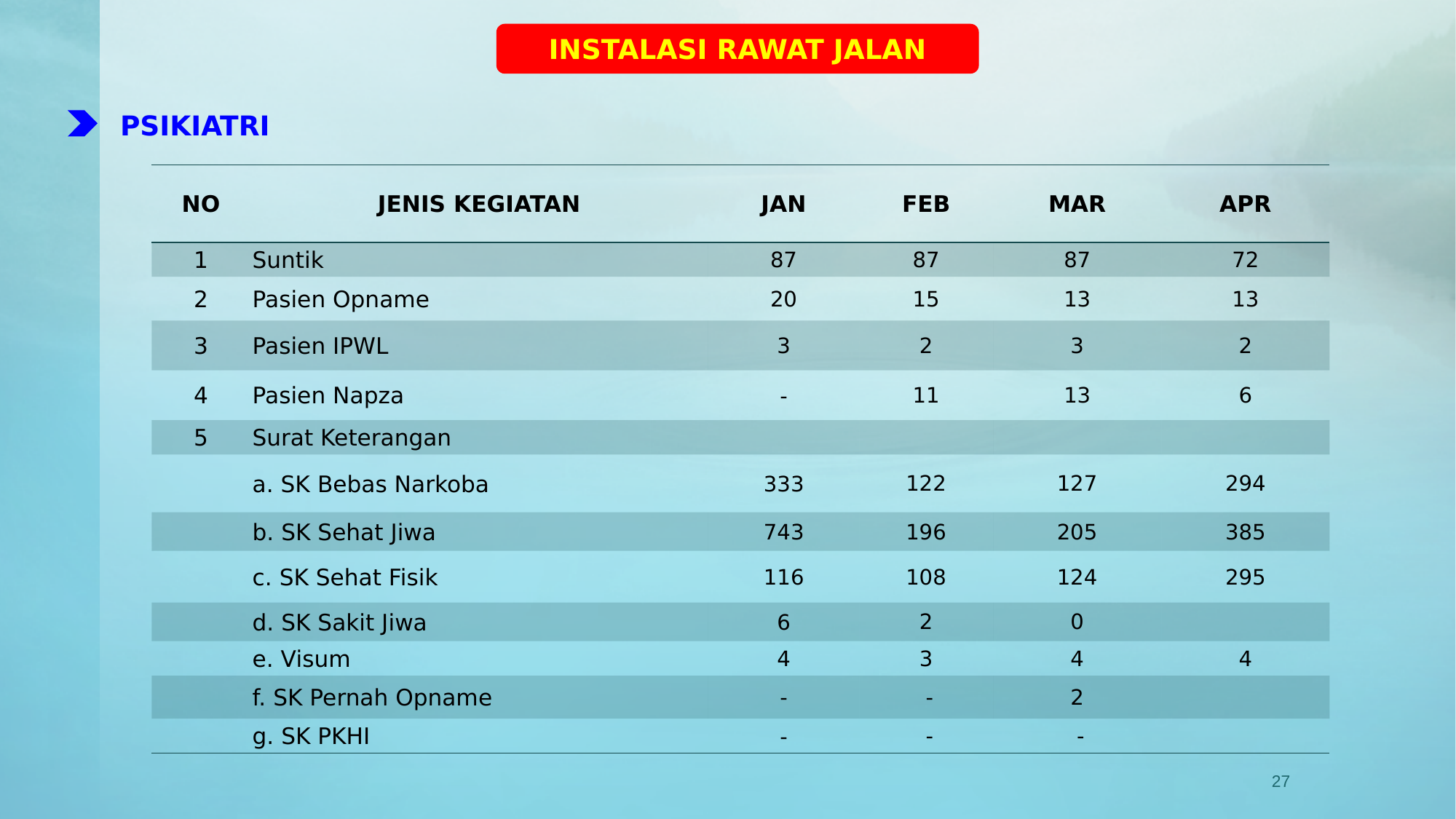

INSTALASI RAWAT JALAN
PSIKIATRI

| NO | JENIS KEGIATAN |  | JAN | FEB | MAR | APR |
| --- | --- | --- | --- | --- | --- | --- |
| 1 | Suntik |  | 87 | 87 | 87 | 72 |
| 2 | Pasien Opname |  | 20 | 15 | 13 | 13 |
| 3 | Pasien IPWL |  | 3 | 2 | 3 | 2 |
| 4 | Pasien Napza |  | - | 11 | 13 | 6 |
| 5 | Surat Keterangan |  |  |  |  |  |
|  | a. SK Bebas Narkoba |  | 333 | 122 | 127 | 294 |
|  | b. SK Sehat Jiwa |  | 743 | 196 | 205 | 385 |
|  | c. SK Sehat Fisik |  | 116 | 108 | 124 | 295 |
|  | d. SK Sakit Jiwa |  | 6 | 2 | 0 |  |
|  | e. Visum |  | 4 | 3 | 4 | 4 |
|  | f. SK Pernah Opname |  | - | - | 2 |  |
|  | g. SK PKHI |  | - | - | - |  |

27